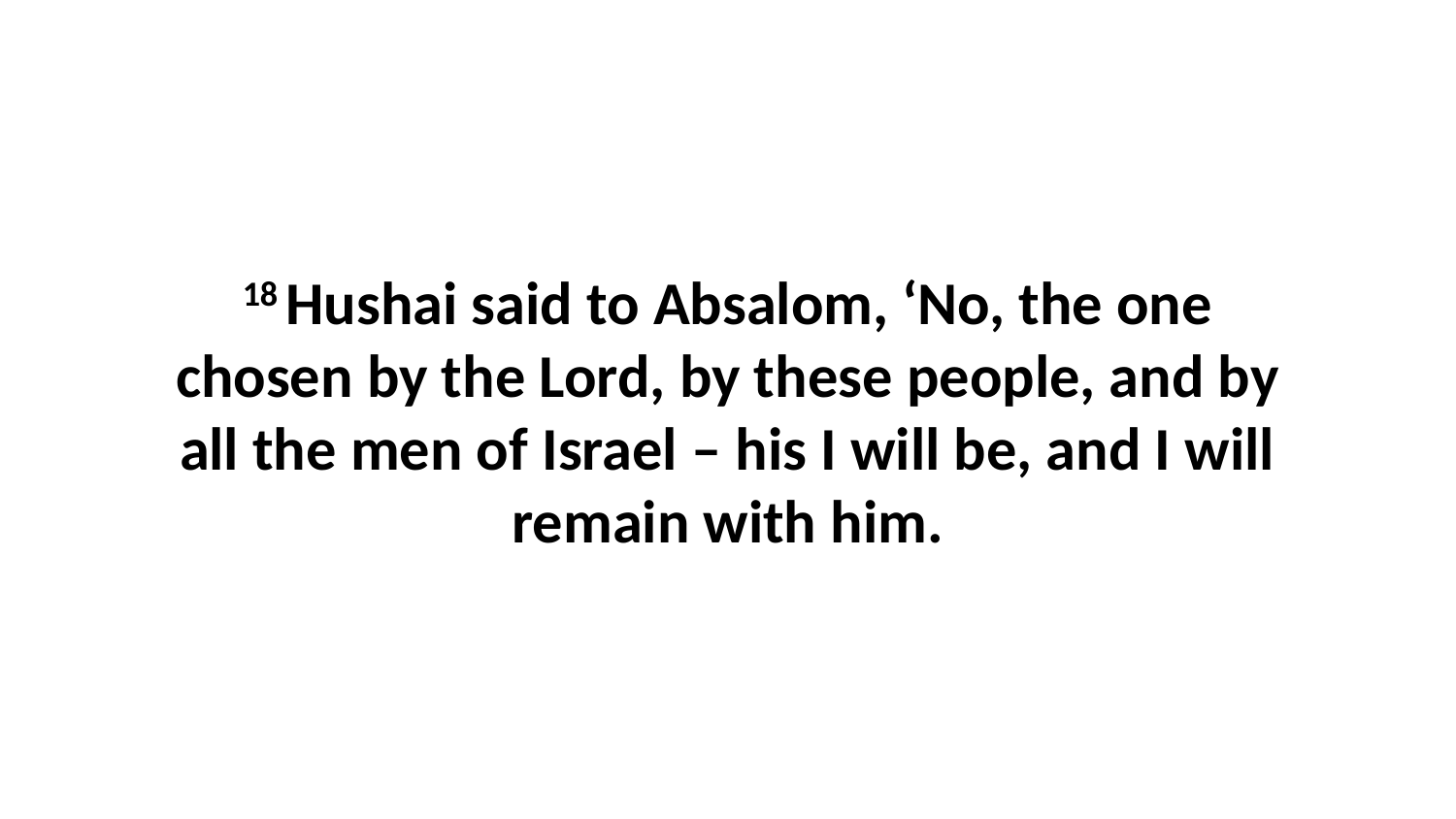

18 Hushai said to Absalom, ‘No, the one chosen by the Lord, by these people, and by all the men of Israel – his I will be, and I will remain with him.